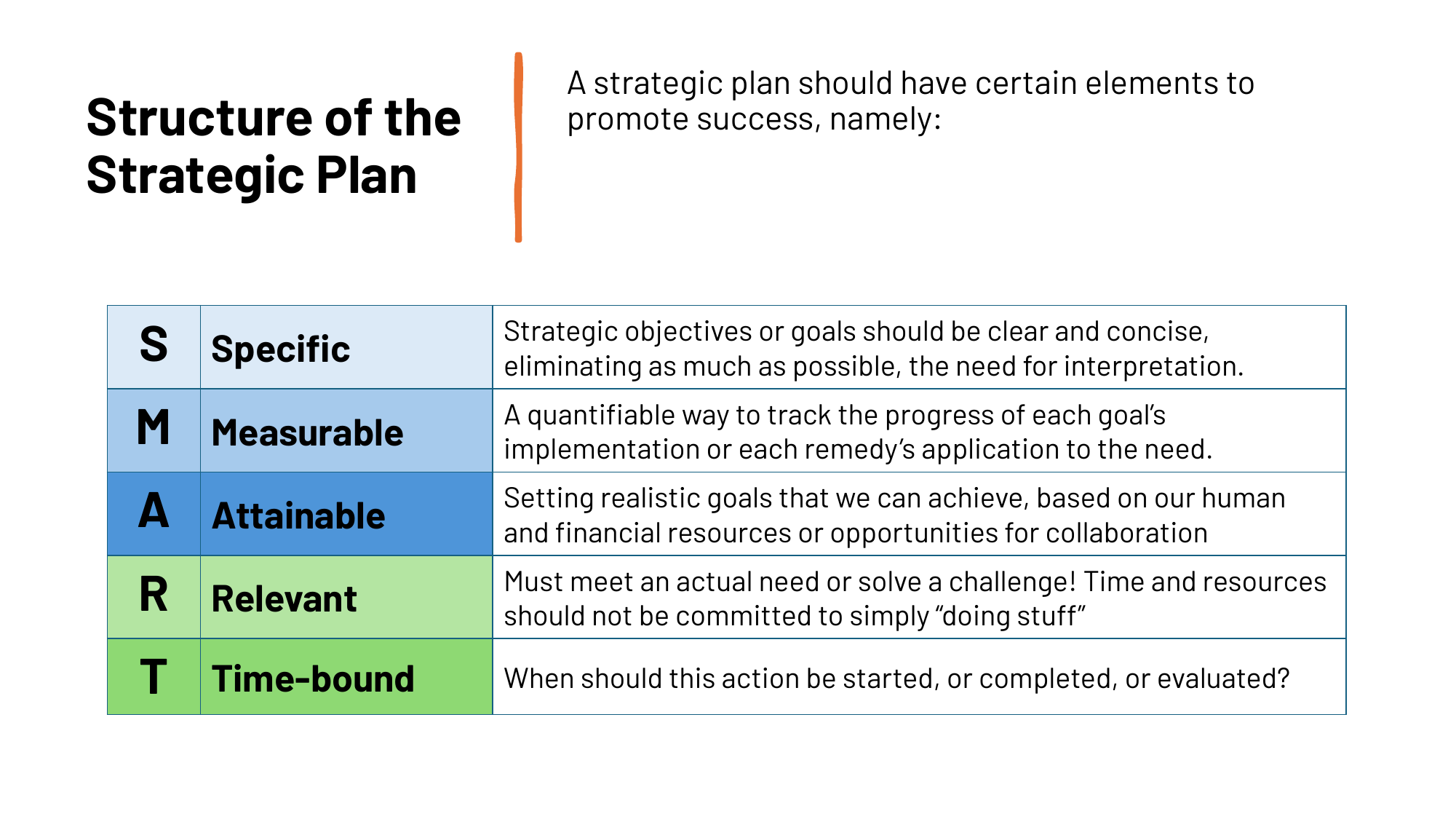

# Structure of the Strategic Plan
A strategic plan should have certain elements to promote success, namely:

| S | Specific | Strategic objectives or goals should be clear and concise, eliminating as much as possible, the need for interpretation. |
| --- | --- | --- |
| M | Measurable | A quantifiable way to track the progress of each goal’s implementation or each remedy’s application to the need. |
| A | Attainable | Setting realistic goals that we can achieve, based on our human and financial resources or opportunities for collaboration |
| R | Relevant | Must meet an actual need or solve a challenge! Time and resources should not be committed to simply “doing stuff” |
| T | Time-bound | When should this action be started, or completed, or evaluated? |